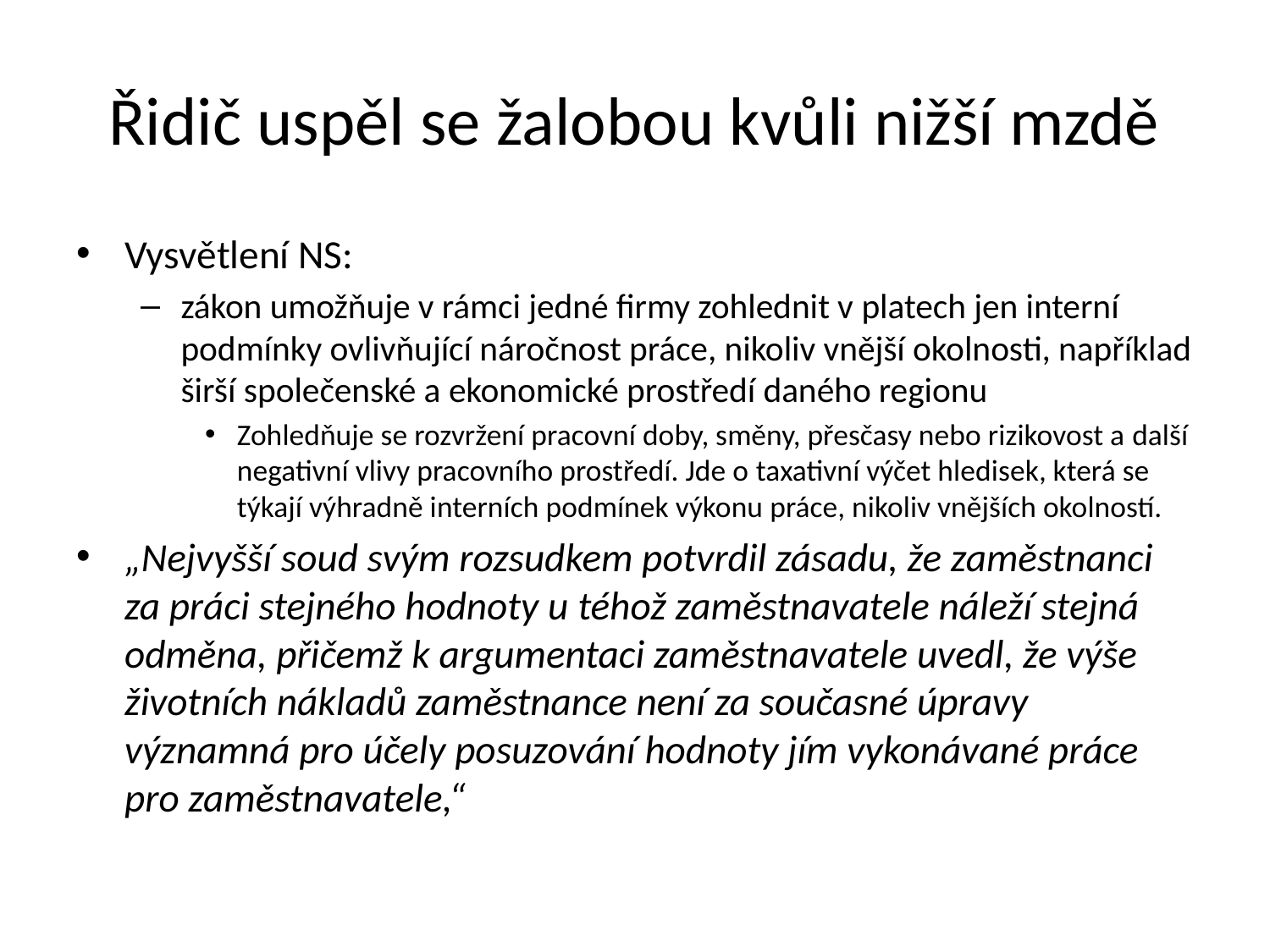

# Řidič uspěl se žalobou kvůli nižší mzdě
Vysvětlení NS:
zákon umožňuje v rámci jedné firmy zohlednit v platech jen interní podmínky ovlivňující náročnost práce, nikoliv vnější okolnosti, například širší společenské a ekonomické prostředí daného regionu
Zohledňuje se rozvržení pracovní doby, směny, přesčasy nebo rizikovost a další negativní vlivy pracovního prostředí. Jde o taxativní výčet hledisek, která se týkají výhradně interních podmínek výkonu práce, nikoliv vnějších okolností.
„Nejvyšší soud svým rozsudkem potvrdil zásadu, že zaměstnanci za práci stejného hodnoty u téhož zaměstnavatele náleží stejná odměna, přičemž k argumentaci zaměstnavatele uvedl, že výše životních nákladů zaměstnance není za současné úpravy významná pro účely posuzování hodnoty jím vykonávané práce pro zaměstnavatele,“